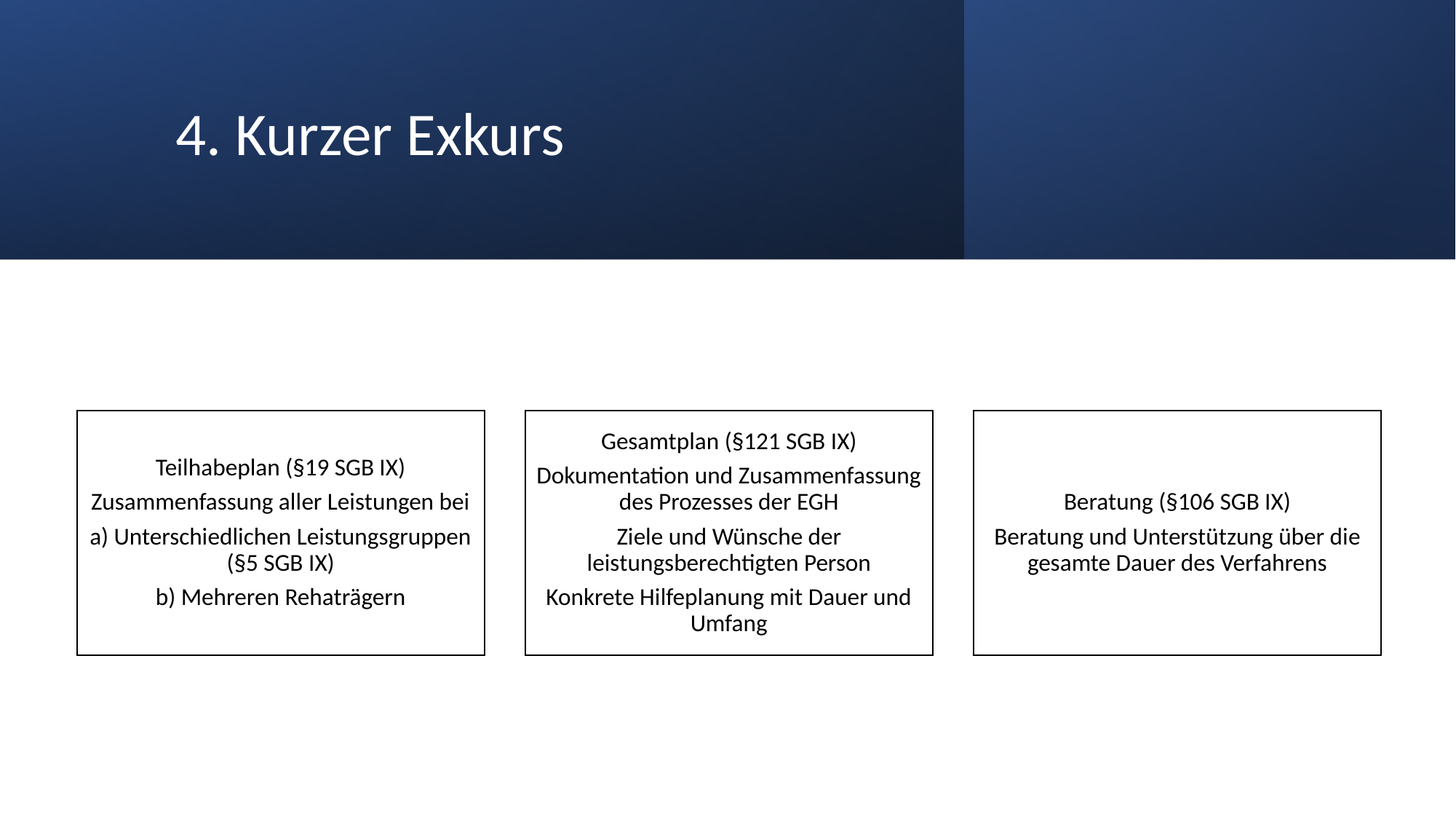

# 4. Kurzer Exkurs
Teilhabeplan (§19 SGB IX)
Zusammenfassung aller Leistungen bei
a) Unterschiedlichen Leistungsgruppen (§5 SGB IX)
b) Mehreren Rehaträgern
Gesamtplan (§121 SGB IX)
Dokumentation und Zusammenfassung des Prozesses der EGH
Ziele und Wünsche der leistungsberechtigten Person
Konkrete Hilfeplanung mit Dauer und Umfang
Beratung (§106 SGB IX)
Beratung und Unterstützung über die gesamte Dauer des Verfahrens